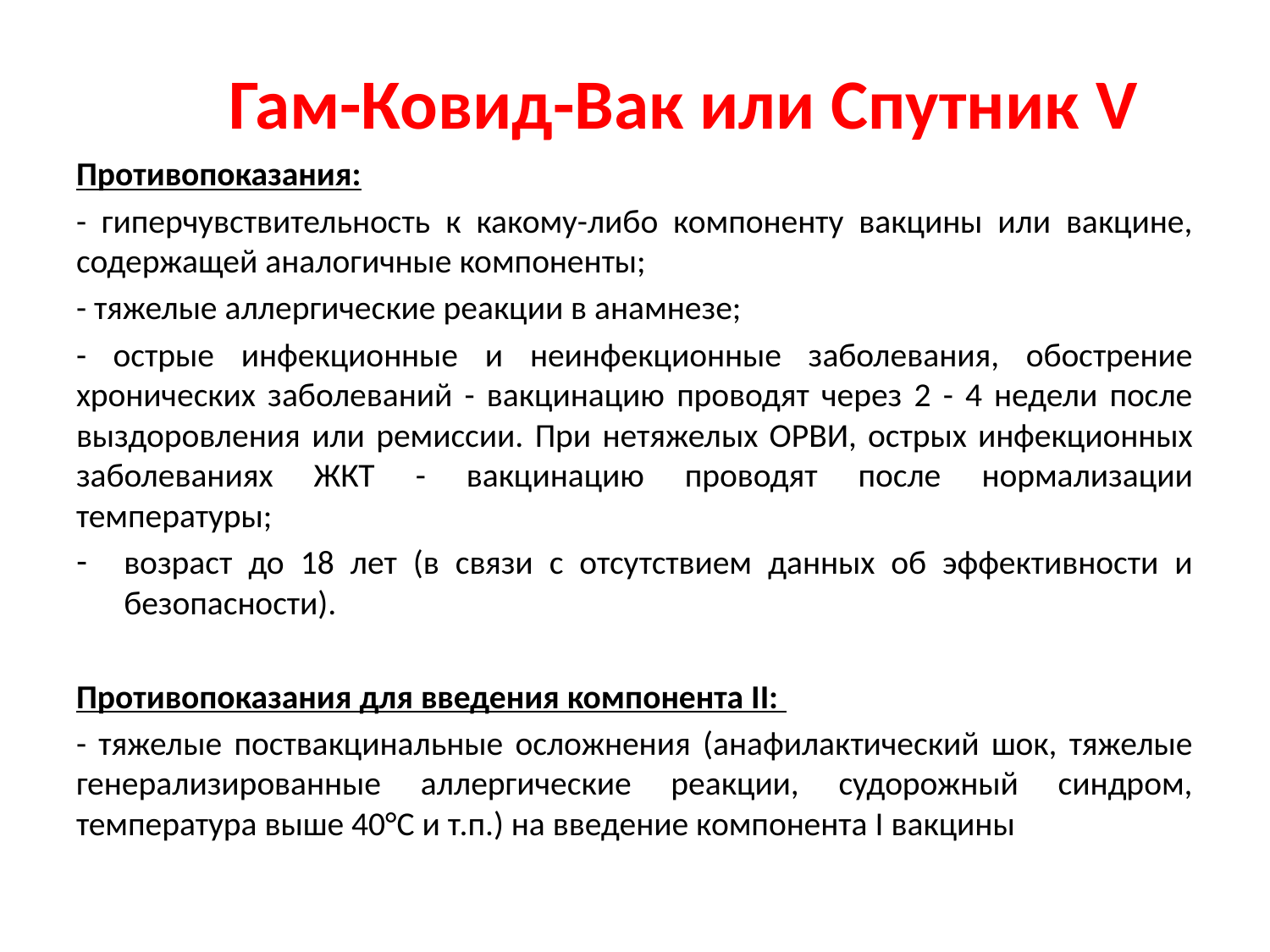

# Гам-Ковид-Вак или Спутник V
Противопоказания:
- гиперчувствительность к какому-либо компоненту вакцины или вакцине, содержащей аналогичные компоненты;
- тяжелые аллергические реакции в анамнезе;
- острые инфекционные и неинфекционные заболевания, обострение хронических заболеваний - вакцинацию проводят через 2 - 4 недели после выздоровления или ремиссии. При нетяжелых ОРВИ, острых инфекционных заболеваниях ЖКТ - вакцинацию проводят после нормализации температуры;
возраст до 18 лет (в связи с отсутствием данных об эффективности и безопасности).

Противопоказания для введения компонента II:
- тяжелые поствакцинальные осложнения (анафилактический шок, тяжелые генерализированные аллергические реакции, судорожный синдром, температура выше 40°C и т.п.) на введение компонента I вакцины